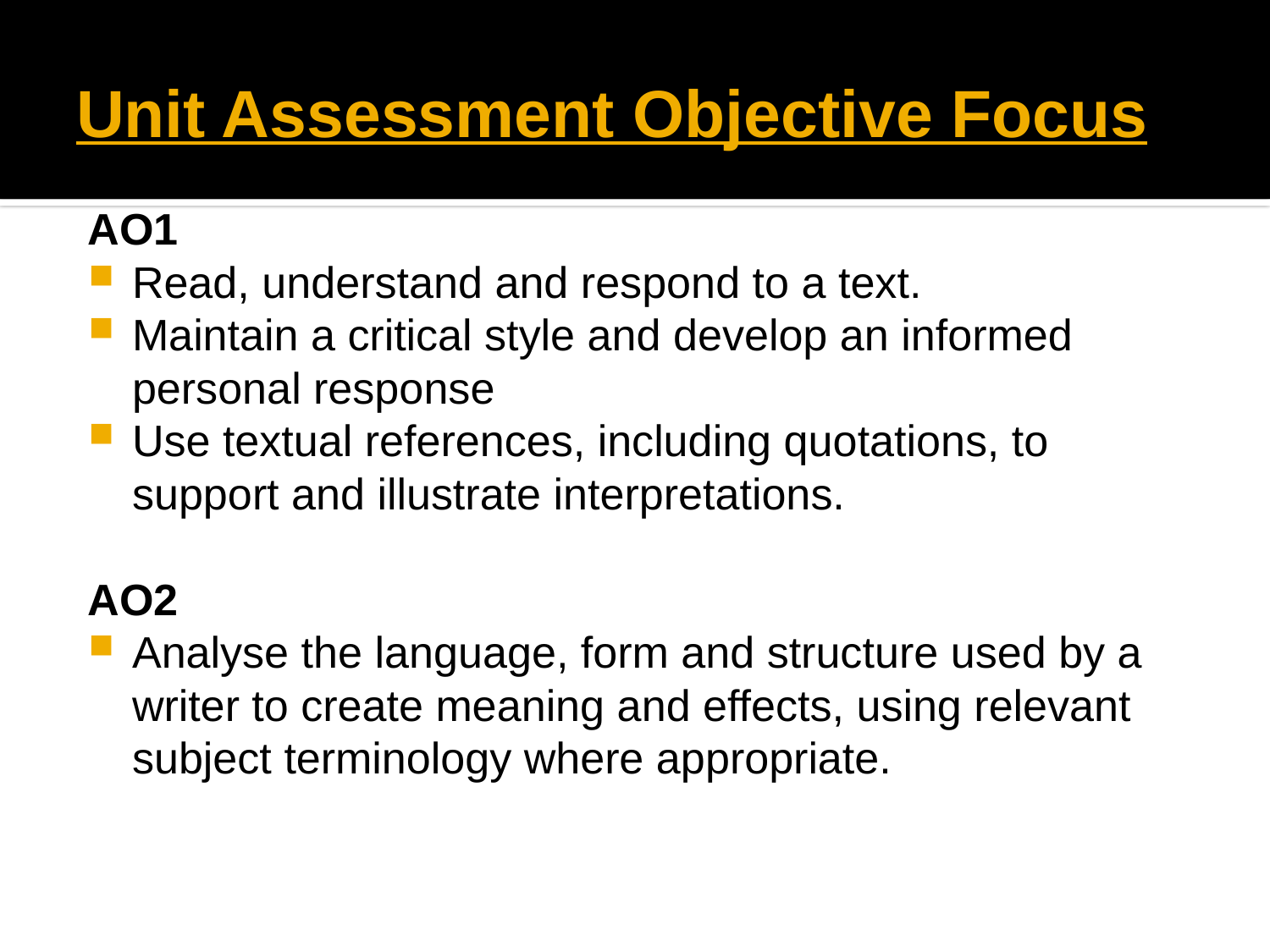

# Unit Assessment Objective Focus

AO1
Read, understand and respond to a text.
Maintain a critical style and develop an informed personal response
Use textual references, including quotations, to support and illustrate interpretations.

AO2
Analyse the language, form and structure used by a writer to create meaning and effects, using relevant subject terminology where appropriate.